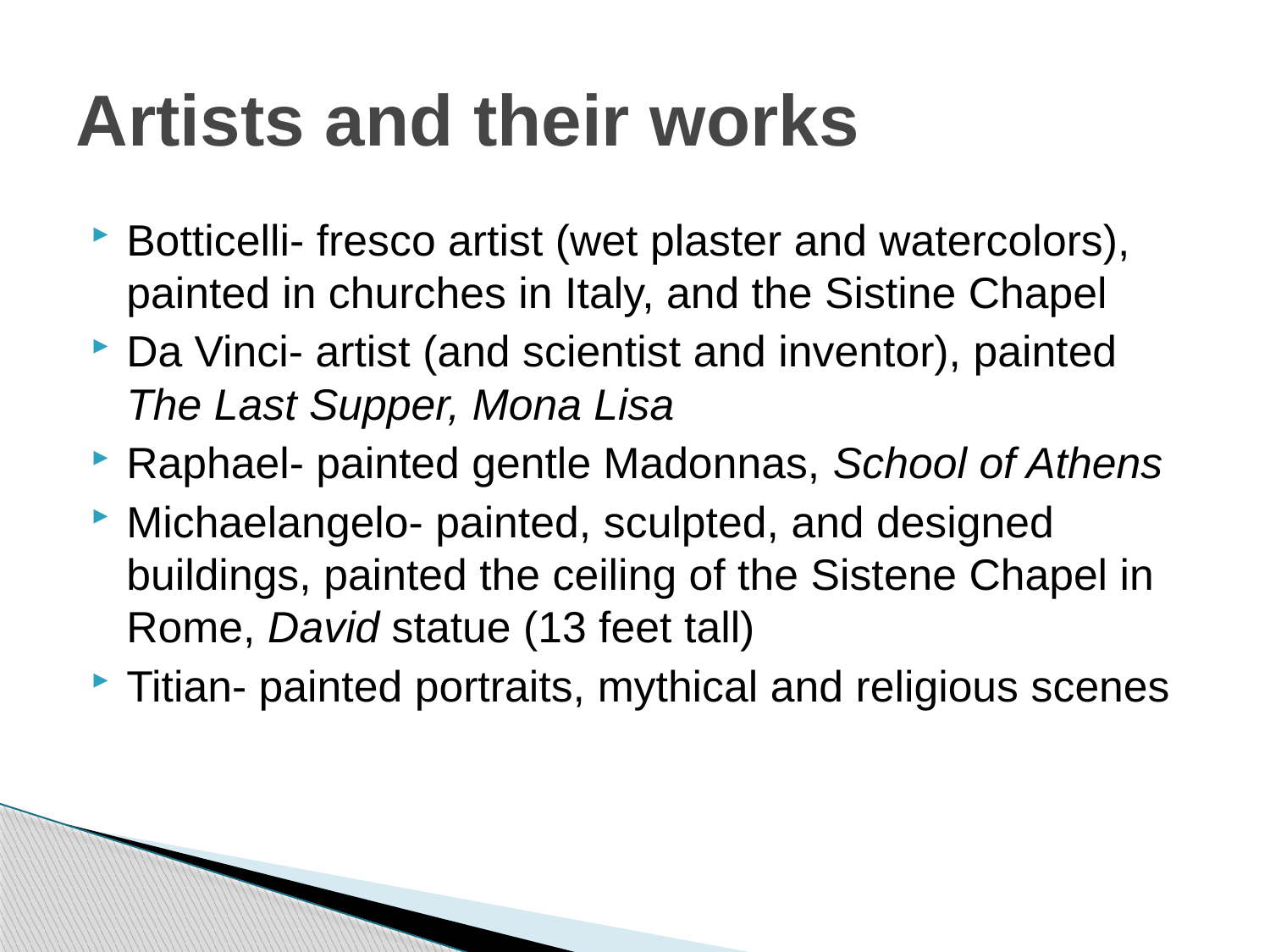

# Artists and their works
Botticelli- fresco artist (wet plaster and watercolors), painted in churches in Italy, and the Sistine Chapel
Da Vinci- artist (and scientist and inventor), painted The Last Supper, Mona Lisa
Raphael- painted gentle Madonnas, School of Athens
Michaelangelo- painted, sculpted, and designed buildings, painted the ceiling of the Sistene Chapel in Rome, David statue (13 feet tall)
Titian- painted portraits, mythical and religious scenes